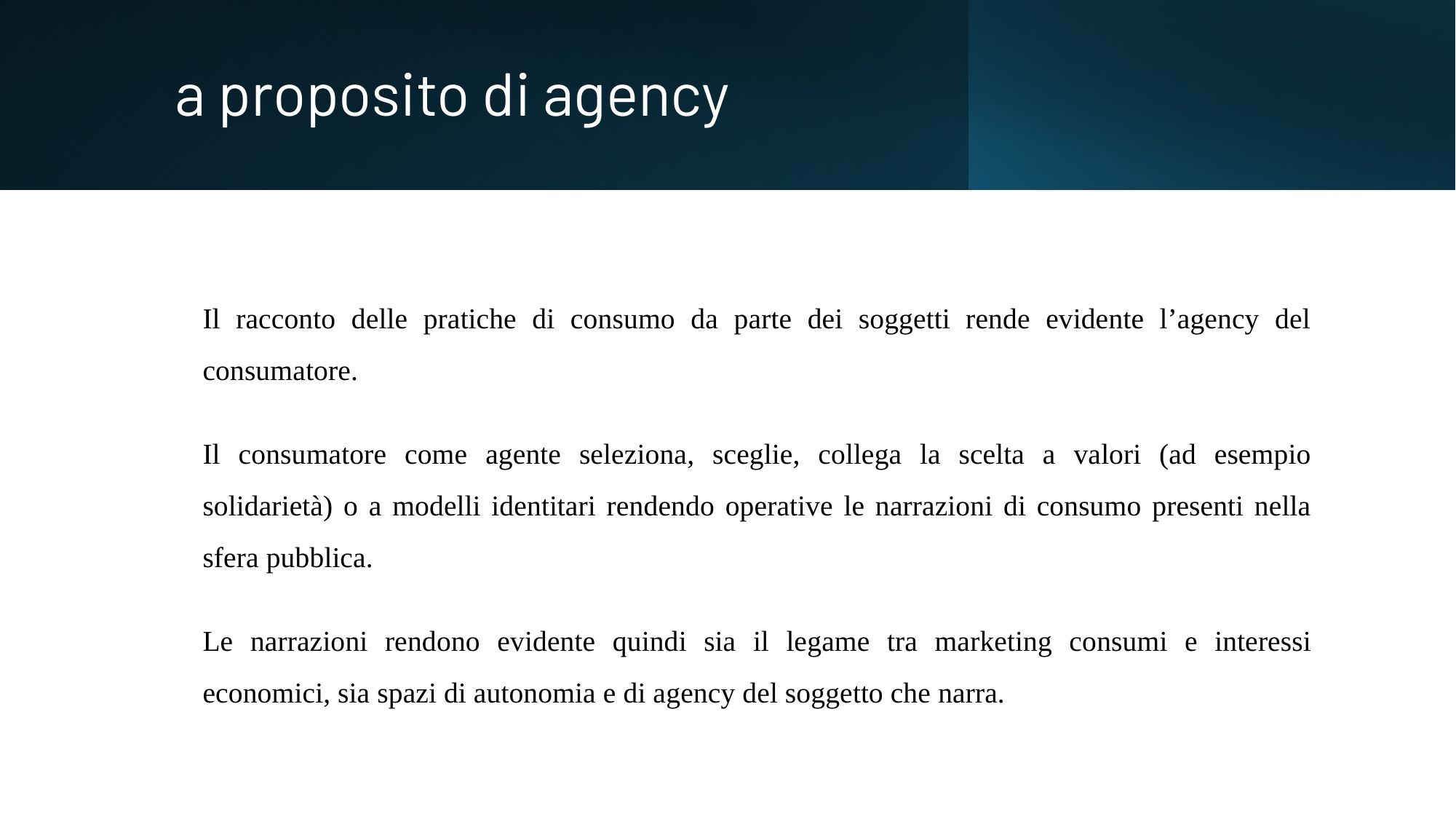

# a proposito di agency
Il racconto delle pratiche di consumo da parte dei soggetti rende evidente l’agency del consumatore.
Il consumatore come agente seleziona, sceglie, collega la scelta a valori (ad esempio solidarietà) o a modelli identitari rendendo operative le narrazioni di consumo presenti nella sfera pubblica.
Le narrazioni rendono evidente quindi sia il legame tra marketing consumi e interessi economici, sia spazi di autonomia e di agency del soggetto che narra.